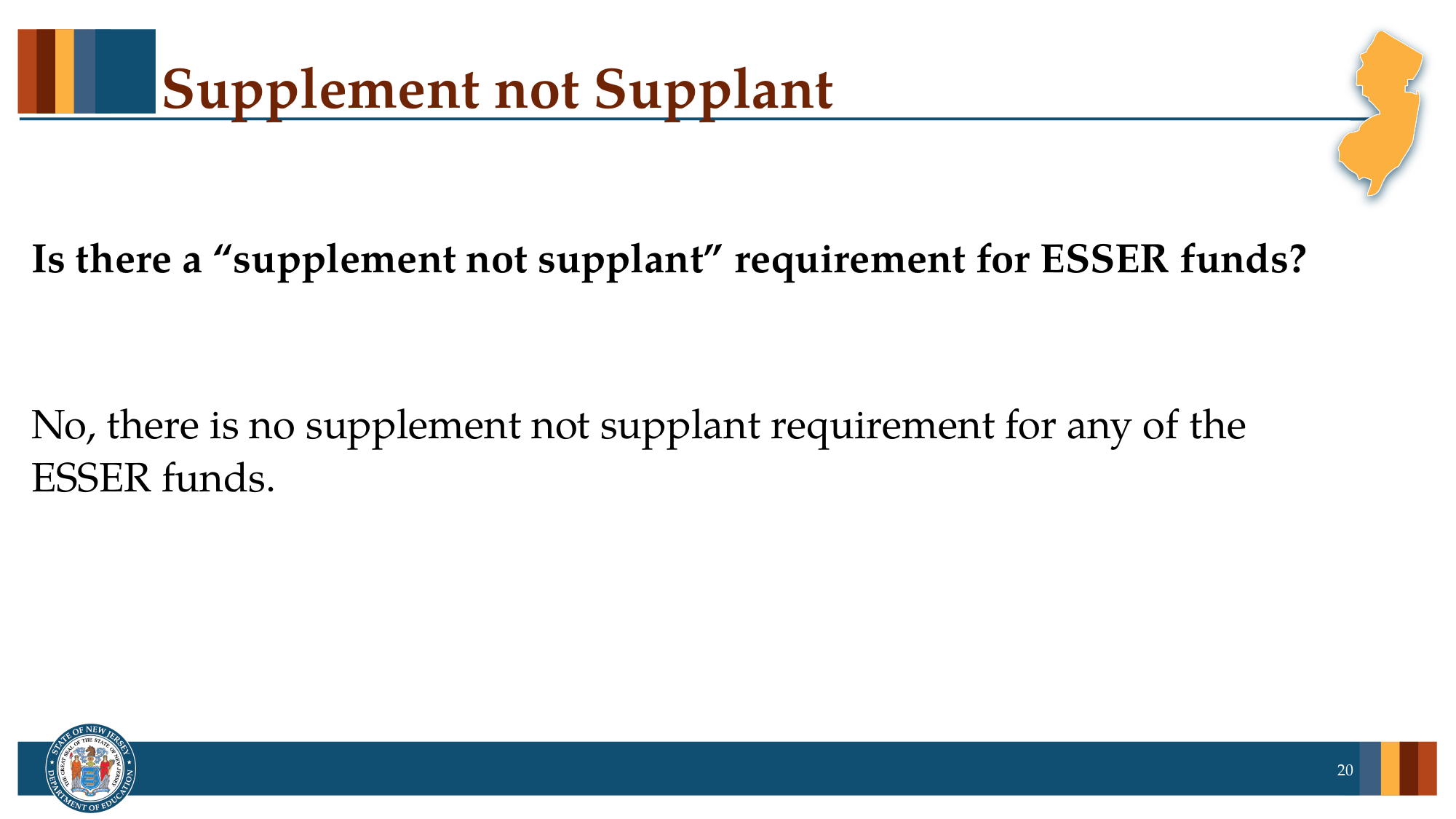

# Supplement not Supplant

Is there a “supplement not supplant” requirement for ESSER funds?
No, there is no supplement not supplant requirement for any of the ESSER funds.
20